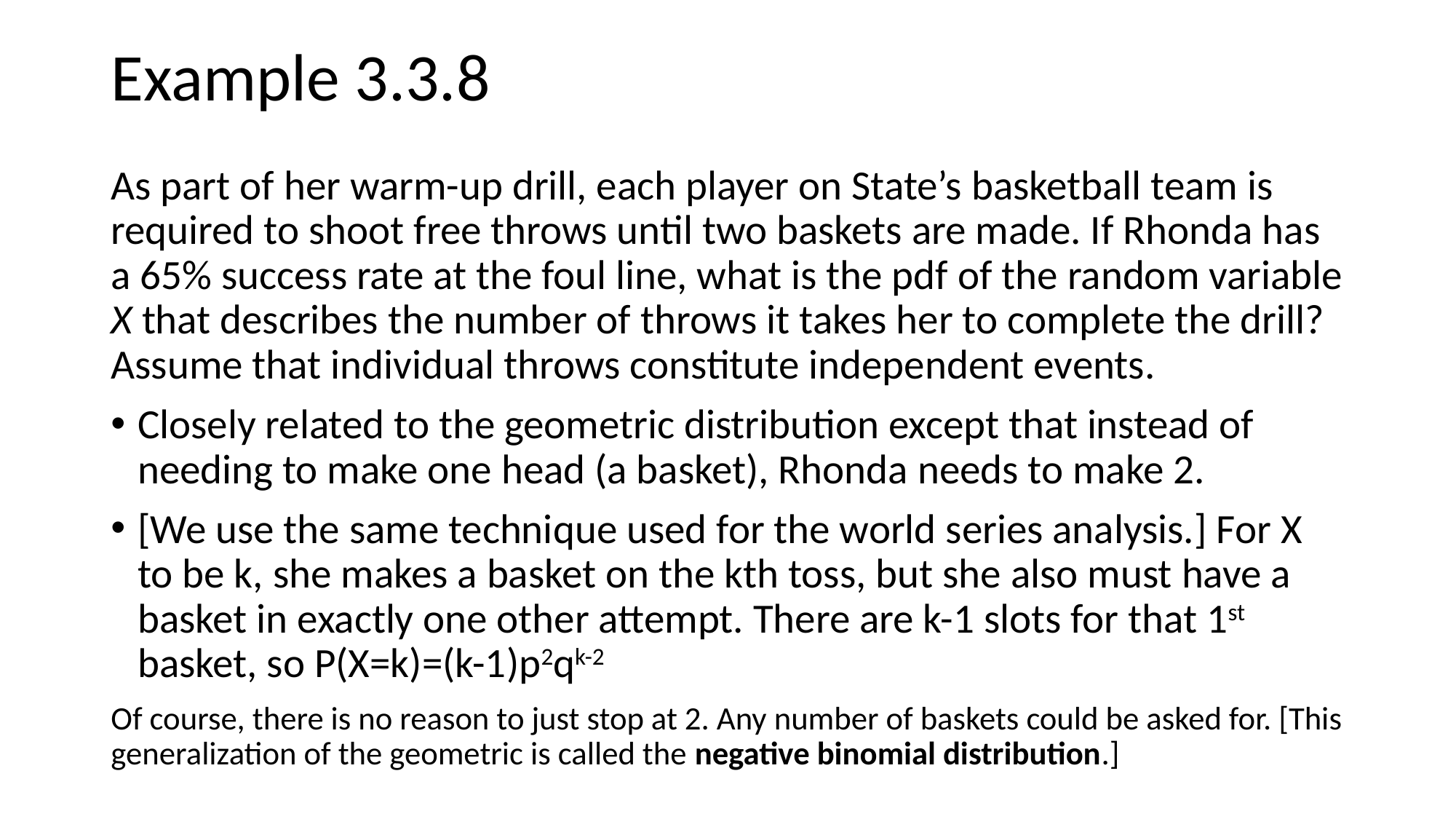

# Example 3.3.8
As part of her warm-up drill, each player on State’s basketball team is required to shoot free throws until two baskets are made. If Rhonda has a 65% success rate at the foul line, what is the pdf of the random variable X that describes the number of throws it takes her to complete the drill? Assume that individual throws constitute independent events.
Closely related to the geometric distribution except that instead of needing to make one head (a basket), Rhonda needs to make 2.
[We use the same technique used for the world series analysis.] For X to be k, she makes a basket on the kth toss, but she also must have a basket in exactly one other attempt. There are k-1 slots for that 1st basket, so P(X=k)=(k-1)p2qk-2
Of course, there is no reason to just stop at 2. Any number of baskets could be asked for. [This generalization of the geometric is called the negative binomial distribution.]